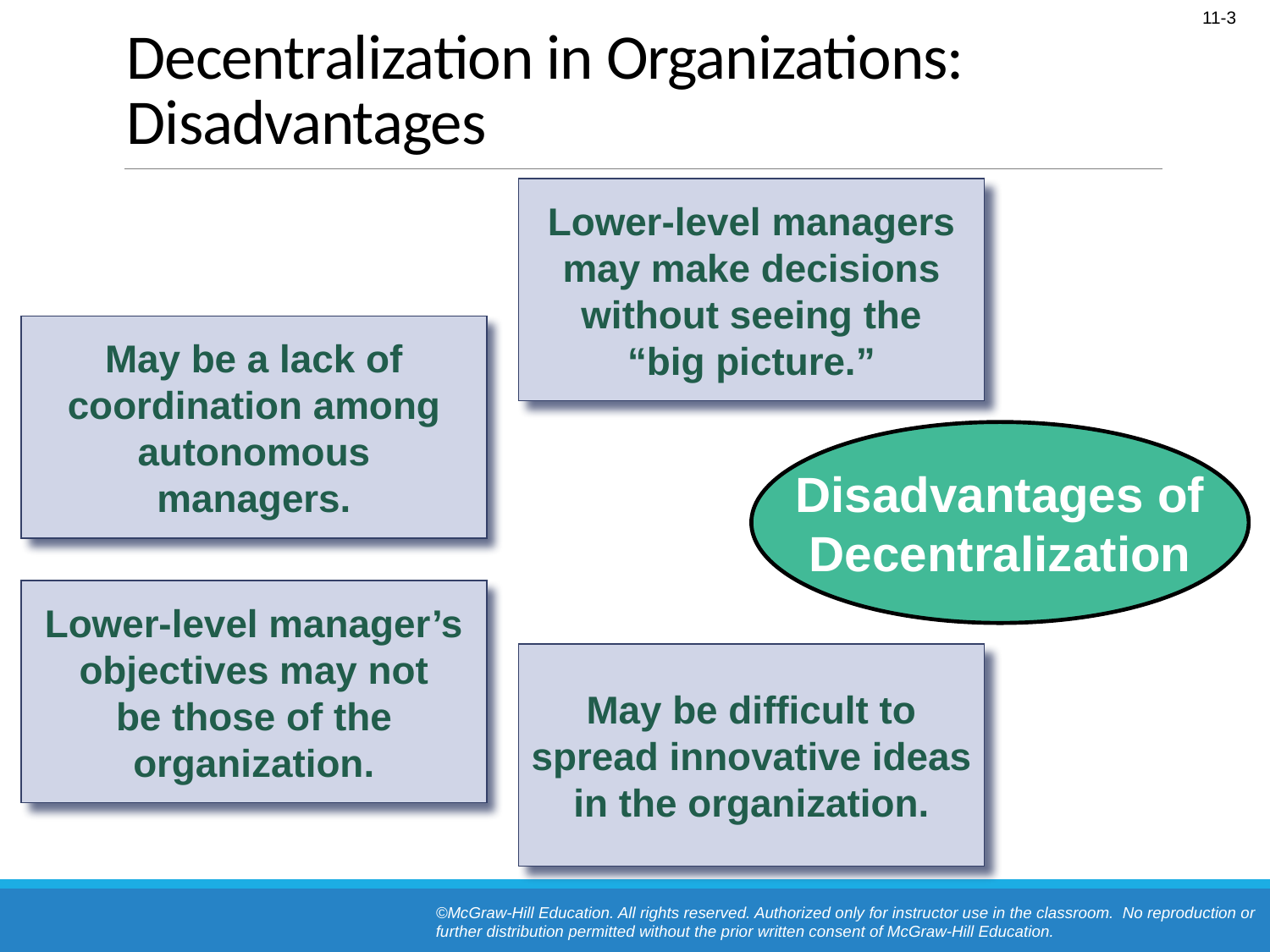

# Decentralization in Organizations: Disadvantages
Lower-level managers
may make decisions
without seeing the
“big picture.”
May be a lack of
coordination among
autonomous
managers.
Disadvantages of
Decentralization
Lower-level manager’s
objectives may not
be those of the
organization.
May be difficult to
spread innovative ideas
in the organization.